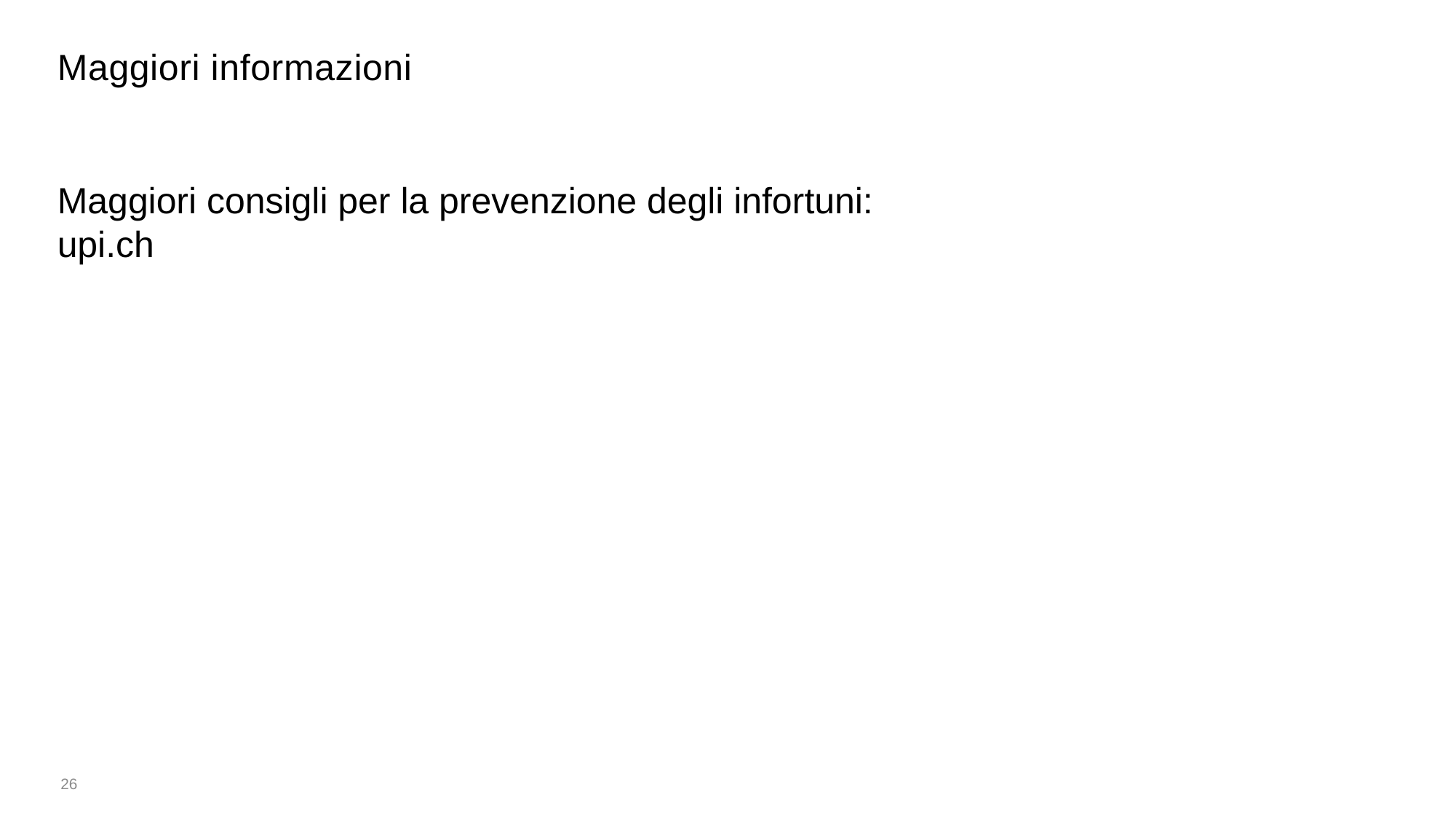

# Maggiori informazioni
Maggiori consigli per la prevenzione degli infortuni: upi.ch
26